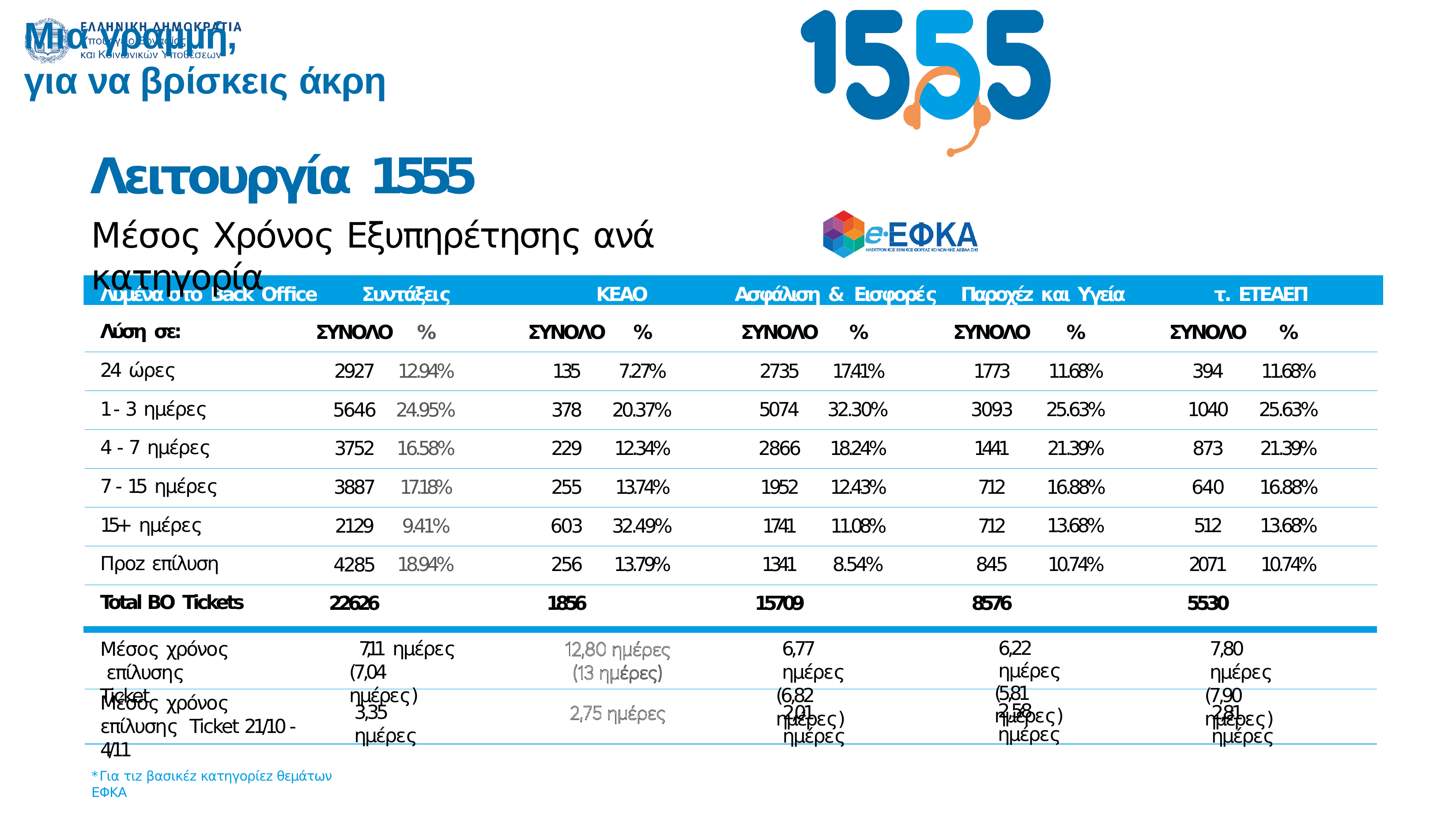

# Μια γραµµή,
για να βρίσκεις άκρη

Λειτουργία 1555
Μέσος Χρόνος Εξυπηρέτησης ανά κατηγορία

Λυµένα στο Back Office	Συντάξεις	KEAO	Ασφάλιση &  Εισφορές	Παροχέz και Υγεία	τ. ΕΤΕΑΕΠ
| Λύση σε: | ΣΥΝΟΛΟ | % | ΣΥΝΟΛΟ | % | ΣΥΝΟΛΟ | % | ΣΥΝΟΛΟ | % | ΣΥΝΟΛΟ | % |
| --- | --- | --- | --- | --- | --- | --- | --- | --- | --- | --- |
| 24 ώρες | 2927 | 12.94% | 135 | 7.27% | 2735 | 17.41% | 1773 | 11.68% | 394 | 11.68% |
| 1 - 3 ηµέρες | 5646 | 24.95% | 378 | 20.37% | 5074 | 32.30% | 3093 | 25.63% | 1040 | 25.63% |
| 4 - 7 ηµέρες | 3752 | 16.58% | 229 | 12.34% | 2866 | 18.24% | 1441 | 21.39% | 873 | 21.39% |
| 7 - 15 ηµέρες | 3887 | 17.18% | 255 | 13.74% | 1952 | 12.43% | 712 | 16.88% | 640 | 16.88% |
| 15+ ηµέρες | 2129 | 9.41% | 603 | 32.49% | 1741 | 11.08% | 712 | 13.68% | 512 | 13.68% |
| Προz επίλυση | 4285 | 18.94% | 256 | 13.79% | 1341 | 8.54% | 845 | 10.74% | 2071 | 10.74% |
| Total BO Tickets | 22626 |  | 1856 |  | 15709 |  | 8576 |  | 5530 |  |

7,11 ηµέρες
(7,04 ηµέρες)
6,77 ηµέρες
(6,82 ηµέρες)
6,22 ηµέρες
(5,81 ηµέρες)
7,80 ηµέρες
(7,90 ηµέρες)
Μέσος χρόνος  επίλυσης Ticket

Μέσος χρόνος επίλυσης  Ticket 21/10 - 4/11
2,58 ηµέρες
3,35 ηµέρες
2,01 ηµέρες
2,81 ηµέρες

* Για τιz βασικέz κατηγορίεz θεµάτων ΕΦΚΑ